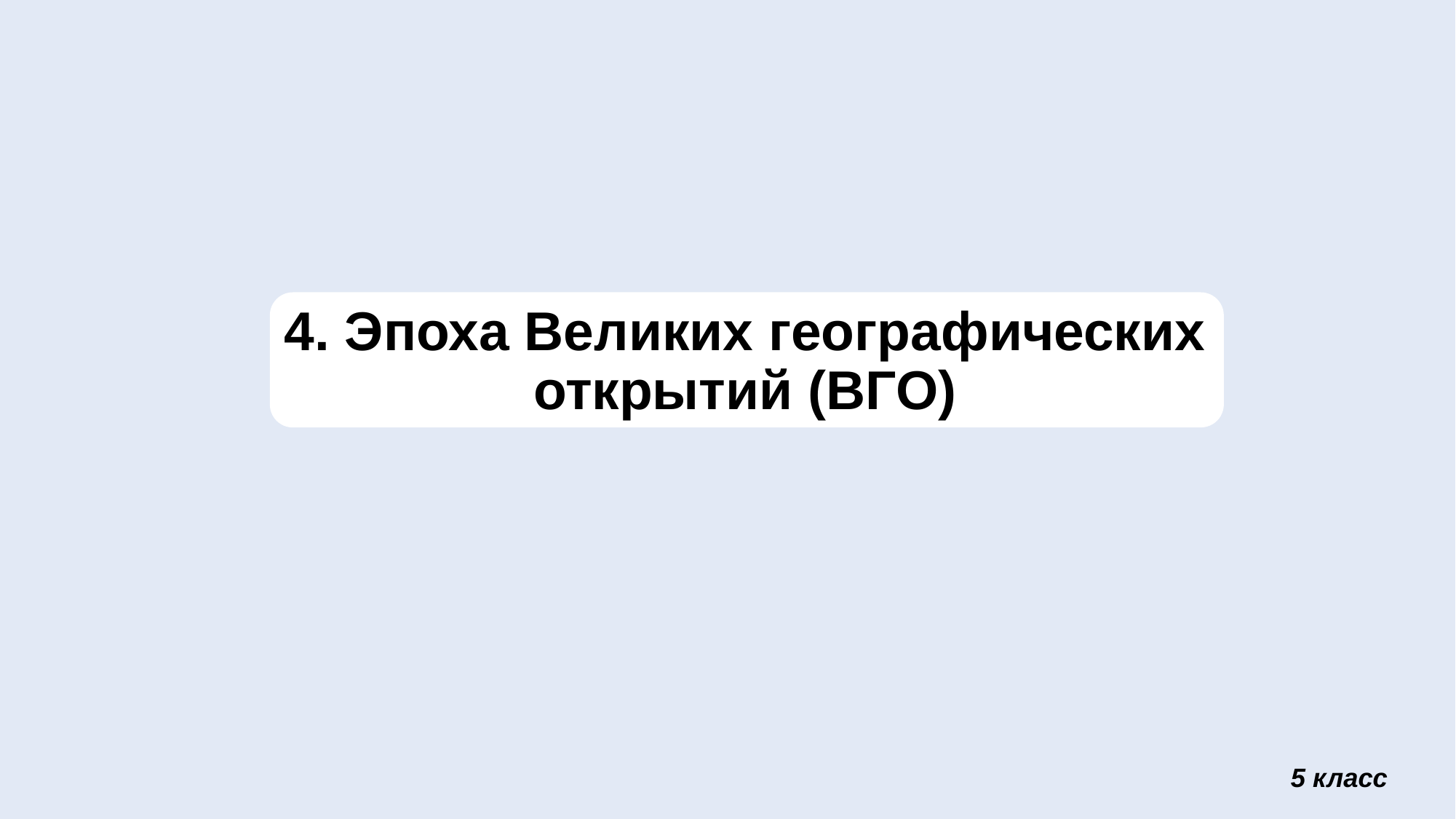

# 4. Эпоха Великих географических открытий (ВГО)

5 класс